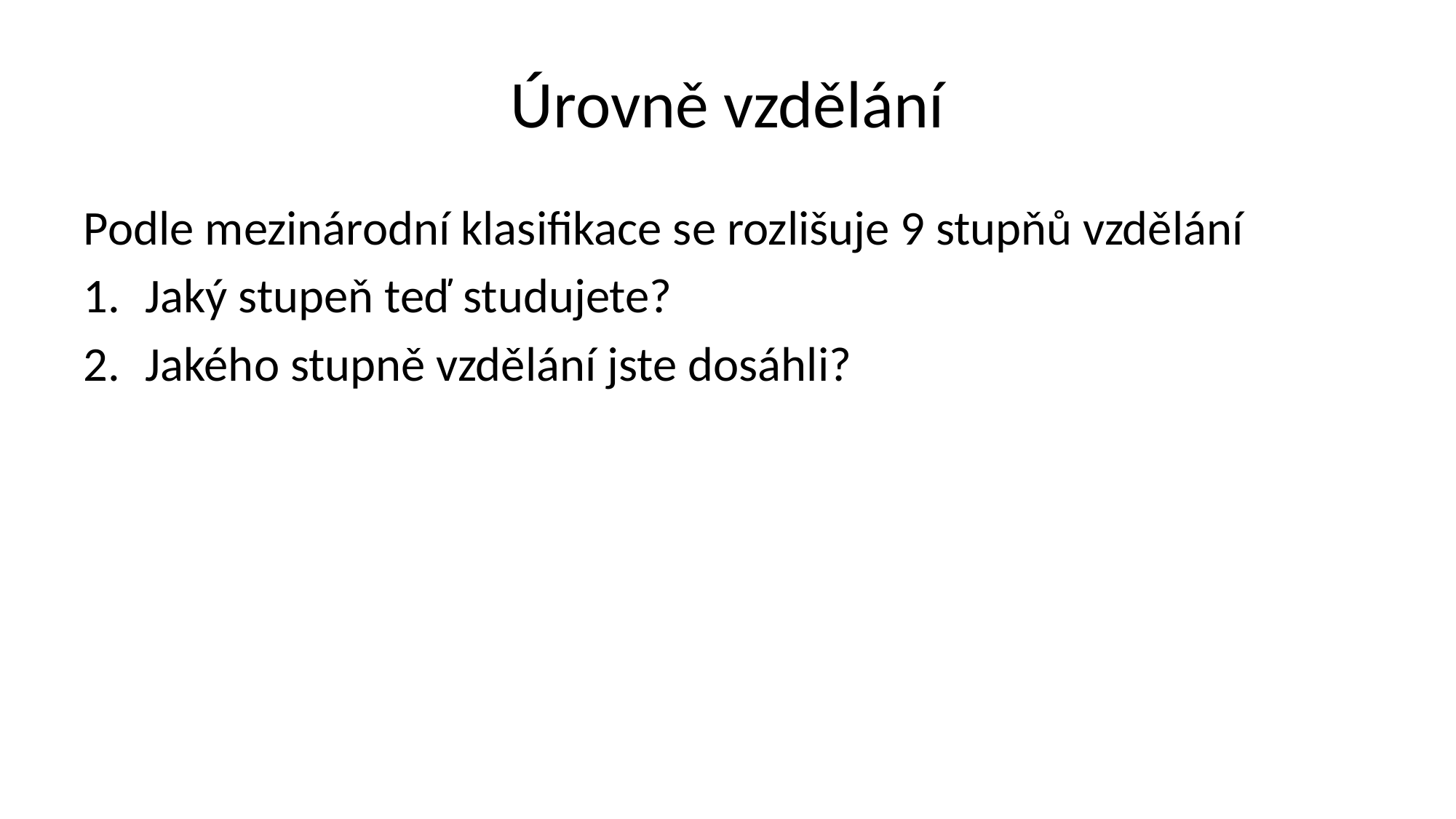

# Úrovně vzdělání
Podle mezinárodní klasifikace se rozlišuje 9 stupňů vzdělání
Jaký stupeň teď studujete?
Jakého stupně vzdělání jste dosáhli?